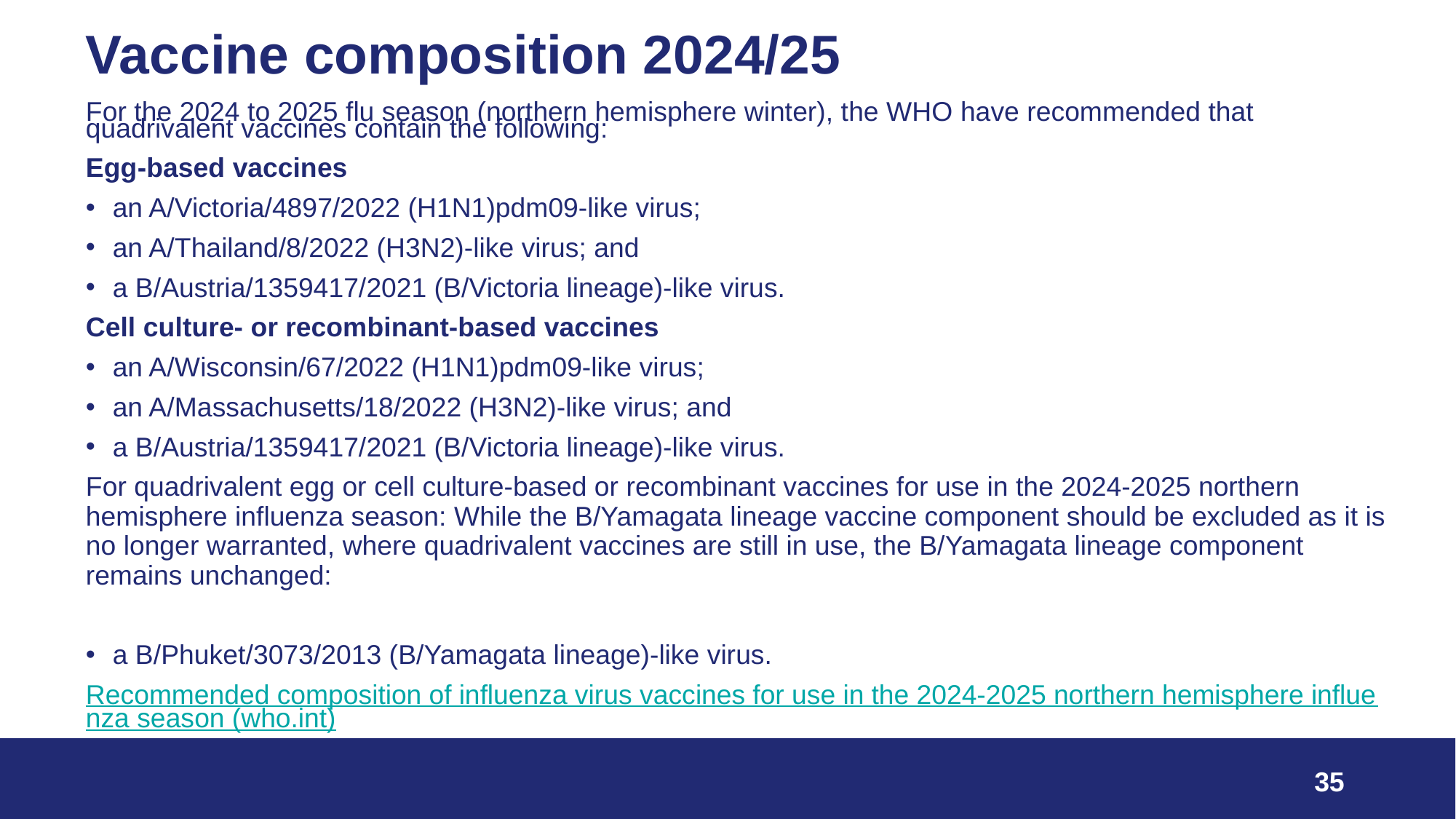

# Vaccine composition 2024/25
For the 2024 to 2025 flu season (northern hemisphere winter), the WHO have recommended that quadrivalent vaccines contain the following:
Egg-based vaccines
an A/Victoria/4897/2022 (H1N1)pdm09-like virus;
an A/Thailand/8/2022 (H3N2)-like virus; and
a B/Austria/1359417/2021 (B/Victoria lineage)-like virus.
Cell culture- or recombinant-based vaccines
an A/Wisconsin/67/2022 (H1N1)pdm09-like virus;
an A/Massachusetts/18/2022 (H3N2)-like virus; and
a B/Austria/1359417/2021 (B/Victoria lineage)-like virus.
For quadrivalent egg or cell culture-based or recombinant vaccines for use in the 2024-2025 northern hemisphere influenza season: While the B/Yamagata lineage vaccine component should be excluded as it is no longer warranted, where quadrivalent vaccines are still in use, the B/Yamagata lineage component remains unchanged:

a B/Phuket/3073/2013 (B/Yamagata lineage)-like virus.
Recommended composition of influenza virus vaccines for use in the 2024-2025 northern hemisphere influenza season (who.int)

35